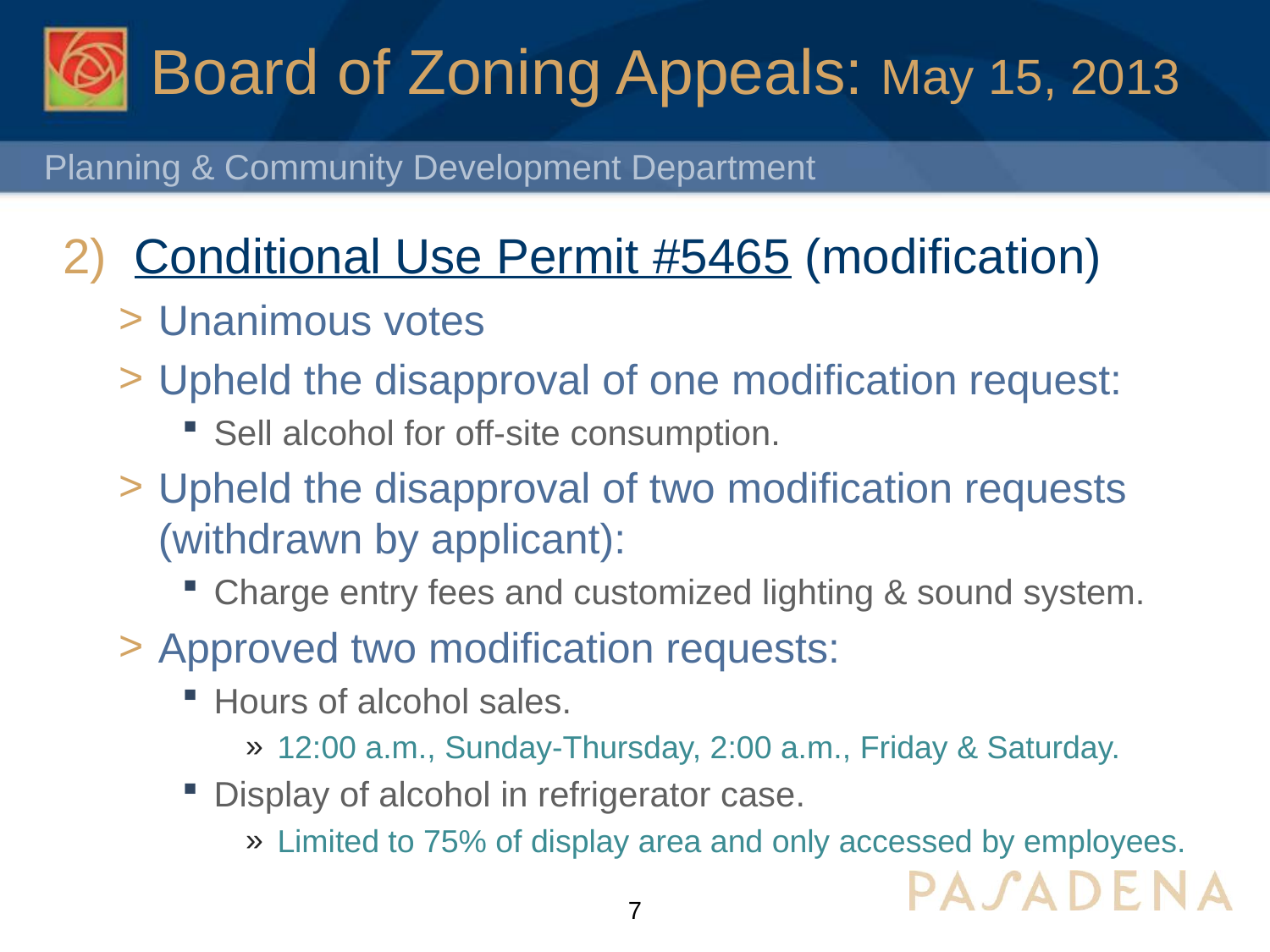

# Board of Zoning Appeals: May 15, 2013
Conditional Use Permit #5465 (modification)
Unanimous votes
Upheld the disapproval of one modification request:
Sell alcohol for off-site consumption.
Upheld the disapproval of two modification requests (withdrawn by applicant):
Charge entry fees and customized lighting & sound system.
Approved two modification requests:
Hours of alcohol sales.
12:00 a.m., Sunday-Thursday, 2:00 a.m., Friday & Saturday.
Display of alcohol in refrigerator case.
Limited to 75% of display area and only accessed by employees.

7